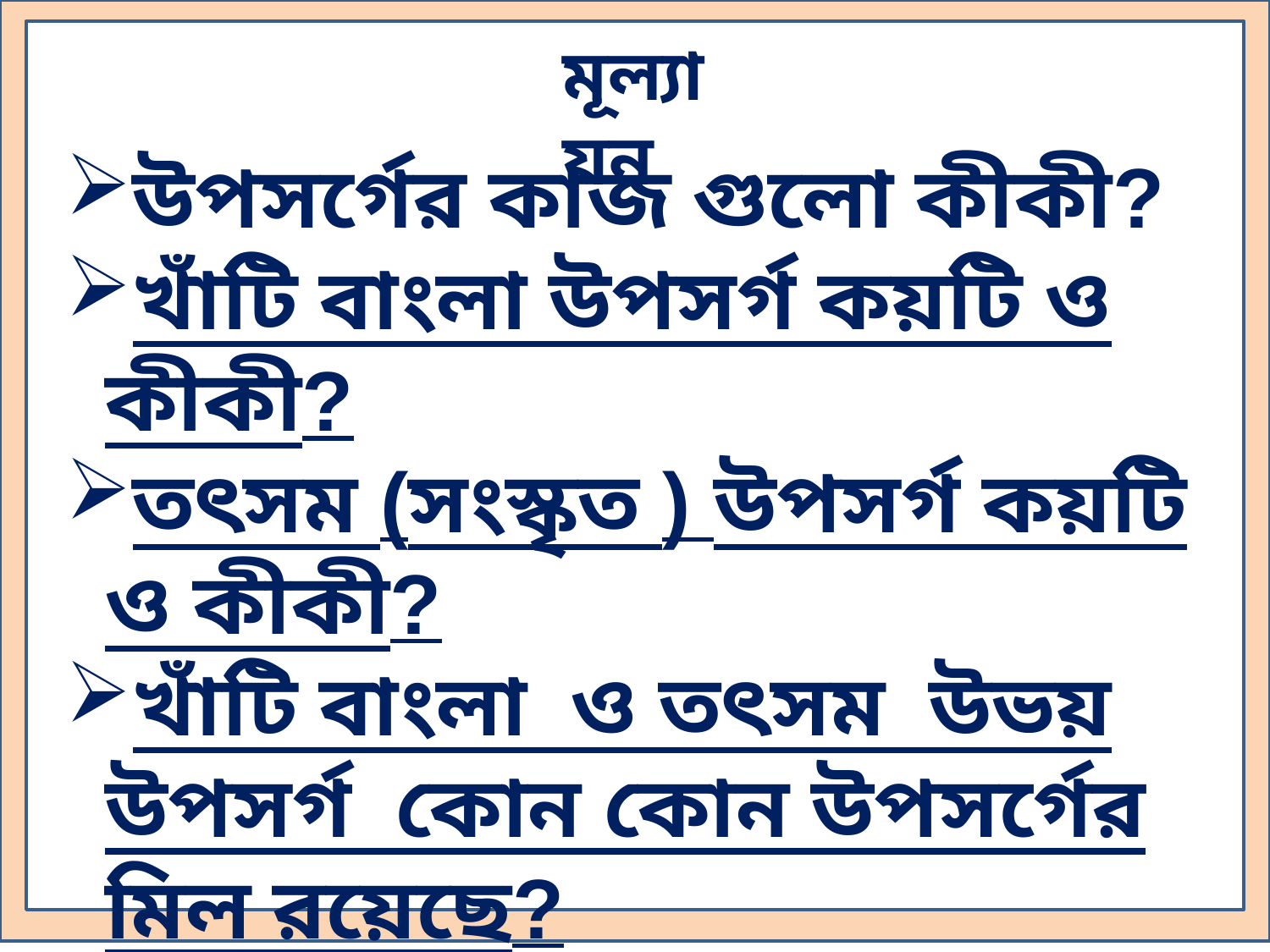

মূল্যায়ন
উপসর্গের কাজ গুলো কীকী?
খাঁটি বাংলা উপসর্গ কয়টি ও কীকী?
তৎসম (সংস্কৃত ) উপসর্গ কয়টি ও কীকী?
খাঁটি বাংলা  ও তৎসম  উভয় উপসর্গ  কোন কোন উপসর্গের মিল রয়েছে?
উপসর্গ শব্দের কোন জায়গায় বসে?